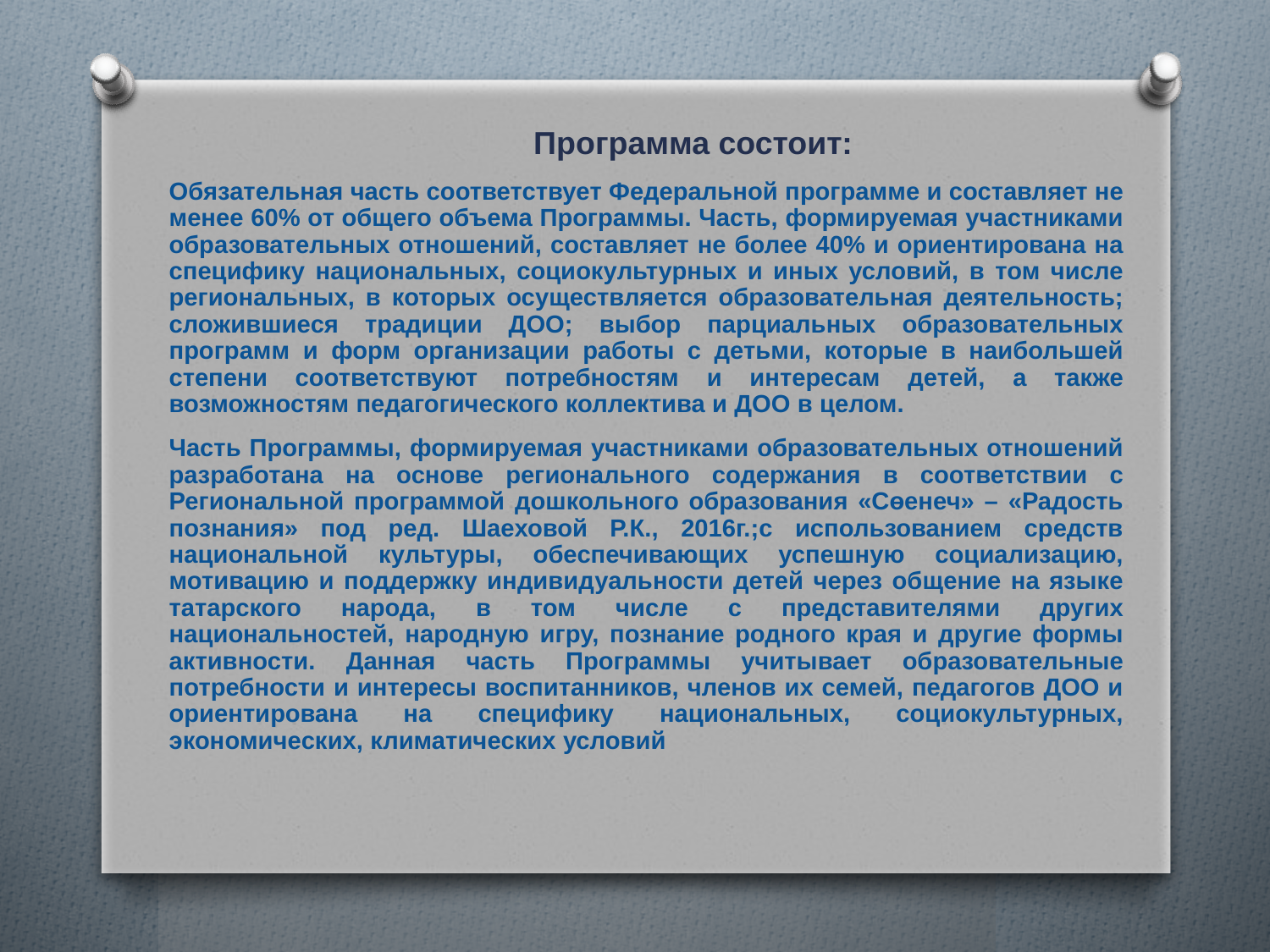

Программа состоит:

Обязательная часть соответствует Федеральной программе и составляет не менее 60% от общего объема Программы. Часть, формируемая участниками образовательных отношений, составляет не более 40% и ориентирована на специфику национальных, социокультурных и иных условий, в том числе региональных, в которых осуществляется образовательная деятельность; сложившиеся традиции ДОО; выбор парциальных образовательных программ и форм организации работы с детьми, которые в наибольшей степени соответствуют потребностям и интересам детей, а также возможностям педагогического коллектива и ДОО в целом.
Часть Программы, формируемая участниками образовательных отношений разработана на основе регионального содержания в соответствии с Региональной программой дошкольного образования «Сөенеч» – «Радость познания» под ред. Шаеховой Р.К., 2016г.;с использованием средств национальной культуры, обеспечивающих успешную социализацию, мотивацию и поддержку индивидуальности детей через общение на языке татарского народа, в том числе с представителями других национальностей, народную игру, познание родного края и другие формы активности. Данная часть Программы учитывает образовательные потребности и интересы воспитанников, членов их семей, педагогов ДОО и ориентирована на специфику национальных, социокультурных, экономических, климатических условий